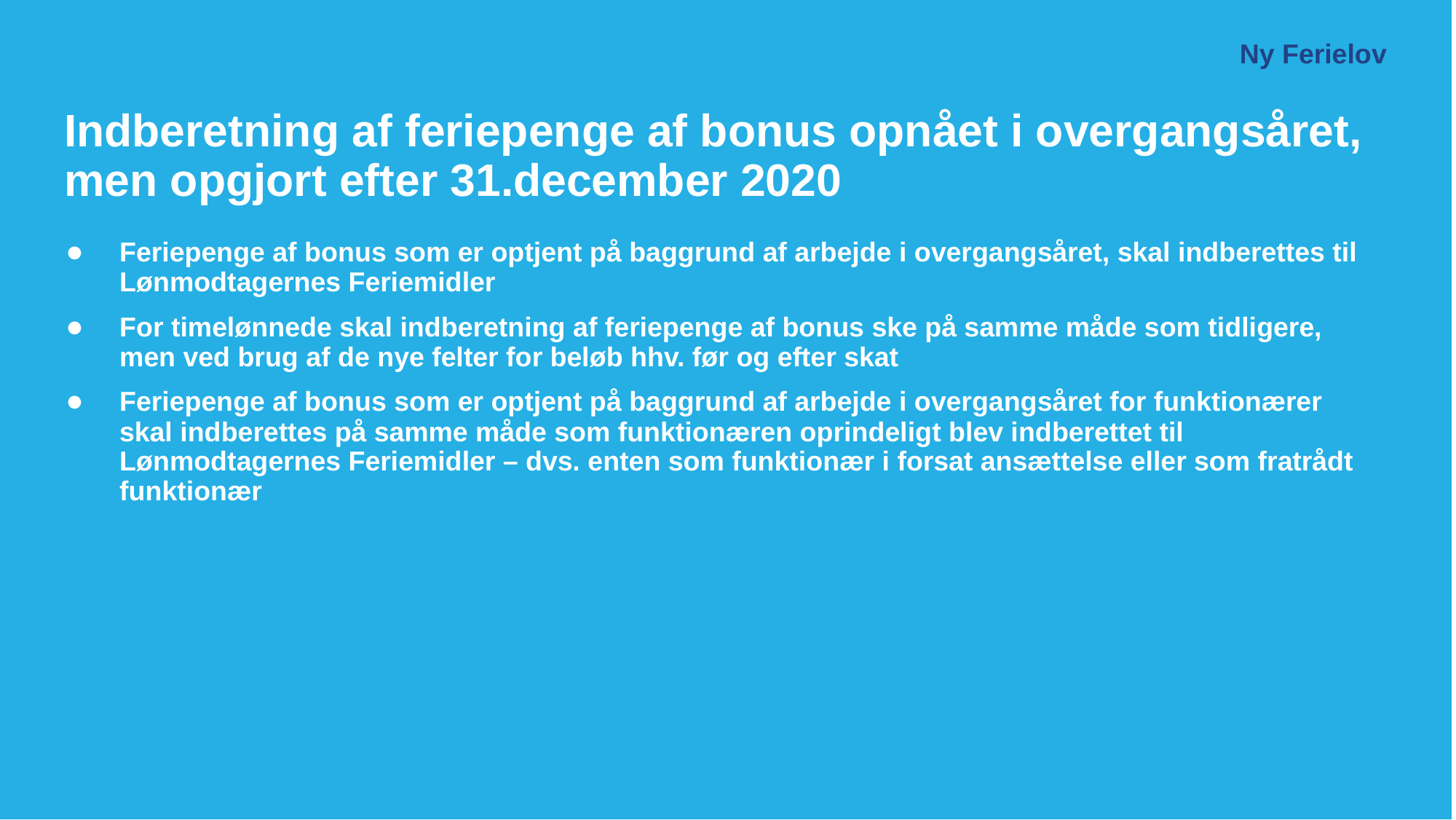

Ny Ferielov
# Indberetning af feriepenge af bonus opnået i overgangsåret, men opgjort efter 31.december 2020
Feriepenge af bonus som er optjent på baggrund af arbejde i overgangsåret, skal indberettes til Lønmodtagernes Feriemidler
For timelønnede skal indberetning af feriepenge af bonus ske på samme måde som tidligere, men ved brug af de nye felter for beløb hhv. før og efter skat
Feriepenge af bonus som er optjent på baggrund af arbejde i overgangsåret for funktionærer skal indberettes på samme måde som funktionæren oprindeligt blev indberettet til Lønmodtagernes Feriemidler – dvs. enten som funktionær i forsat ansættelse eller som fratrådt funktionær

15